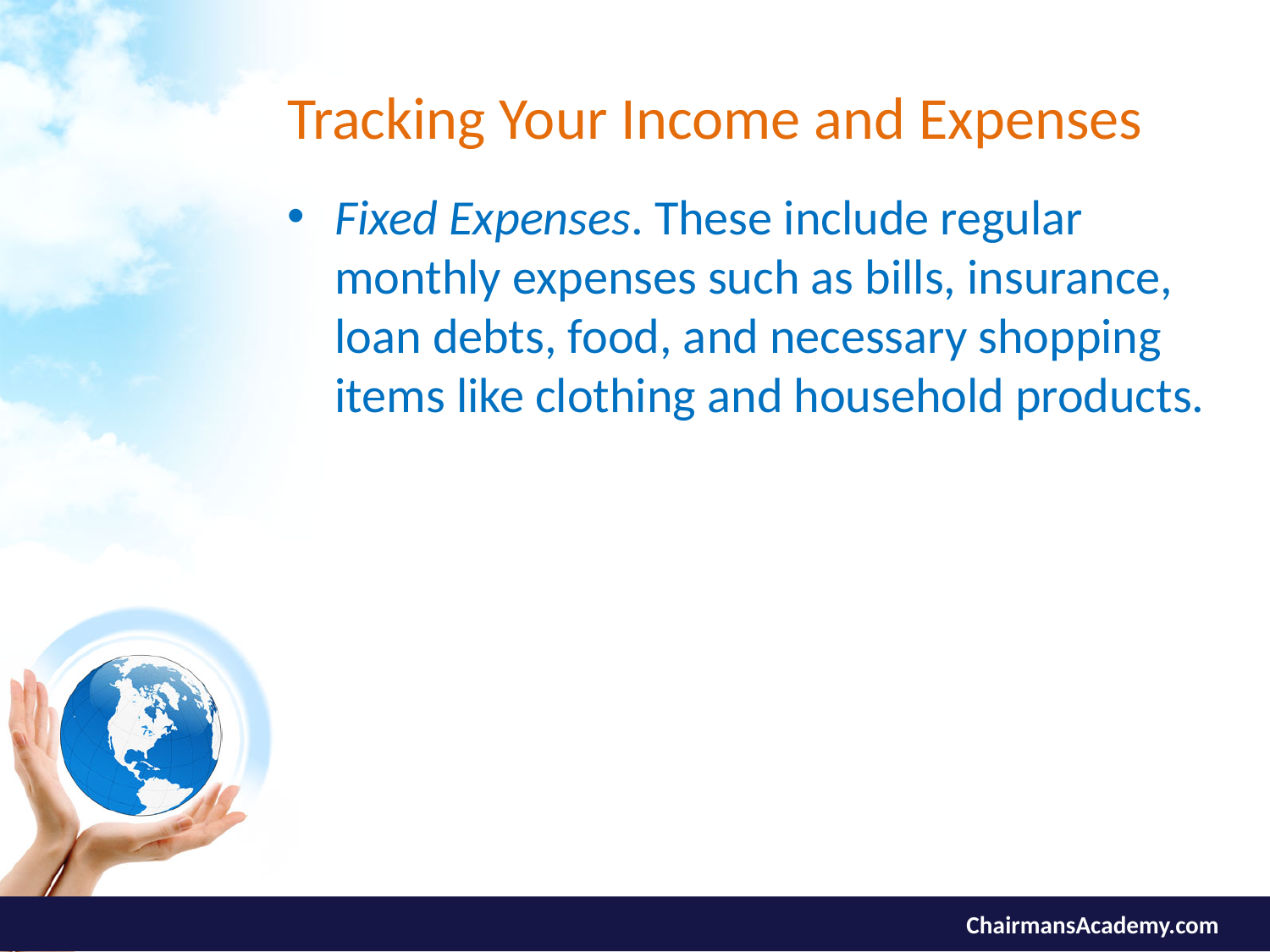

# Tracking Your Income and Expenses
Fixed Expenses. These include regular monthly expenses such as bills, insurance, loan debts, food, and necessary shopping items like clothing and household products.